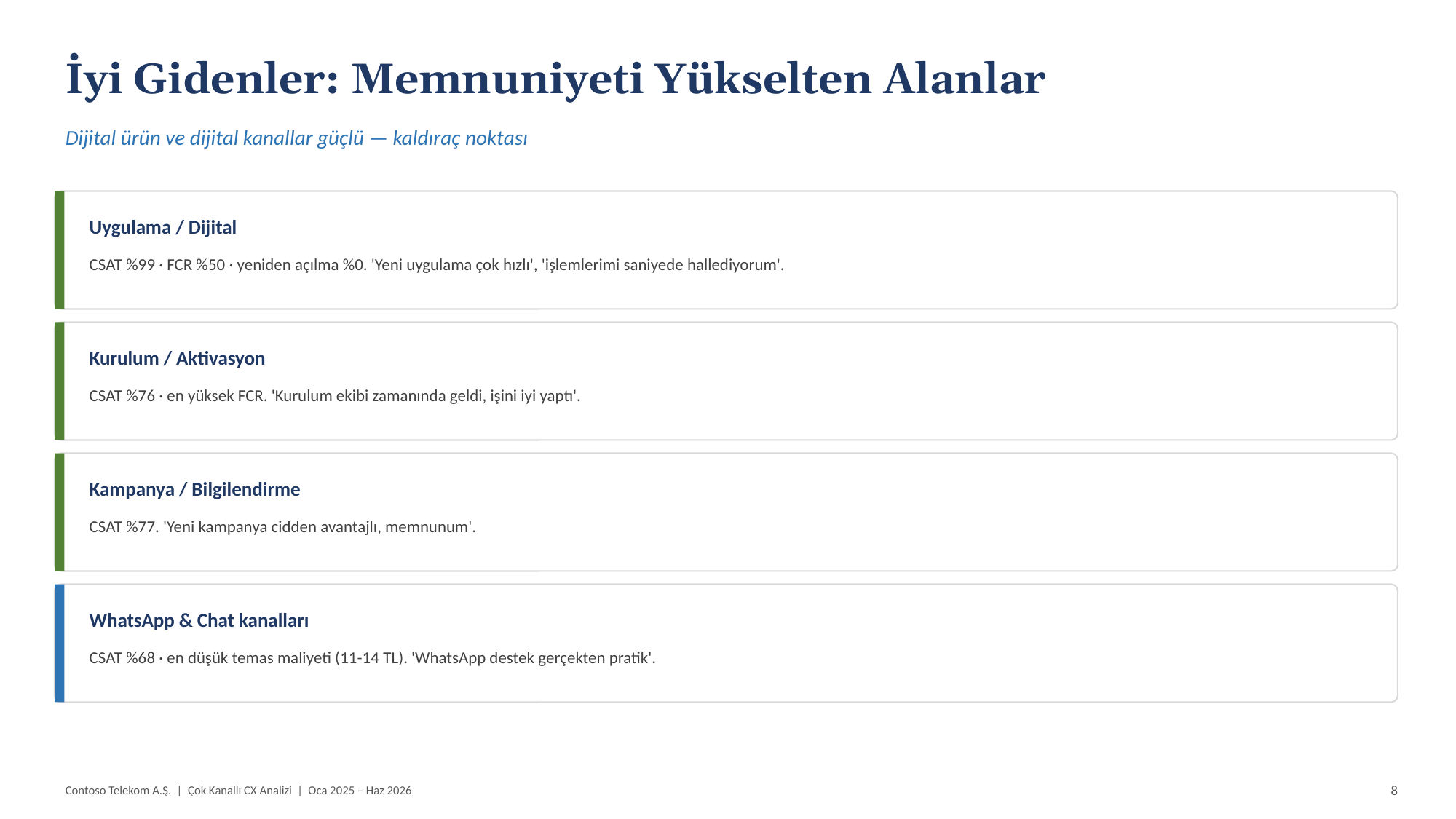

İyi Gidenler: Memnuniyeti Yükselten Alanlar
Dijital ürün ve dijital kanallar güçlü — kaldıraç noktası

Uygulama / Dijital
CSAT %99 · FCR %50 · yeniden açılma %0. 'Yeni uygulama çok hızlı', 'işlemlerimi saniyede hallediyorum'.

Kurulum / Aktivasyon
CSAT %76 · en yüksek FCR. 'Kurulum ekibi zamanında geldi, işini iyi yaptı'.

Kampanya / Bilgilendirme
CSAT %77. 'Yeni kampanya cidden avantajlı, memnunum'.

WhatsApp & Chat kanalları
CSAT %68 · en düşük temas maliyeti (11-14 TL). 'WhatsApp destek gerçekten pratik'.
Contoso Telekom A.Ş.  |  Çok Kanallı CX Analizi  |  Oca 2025 – Haz 2026
8